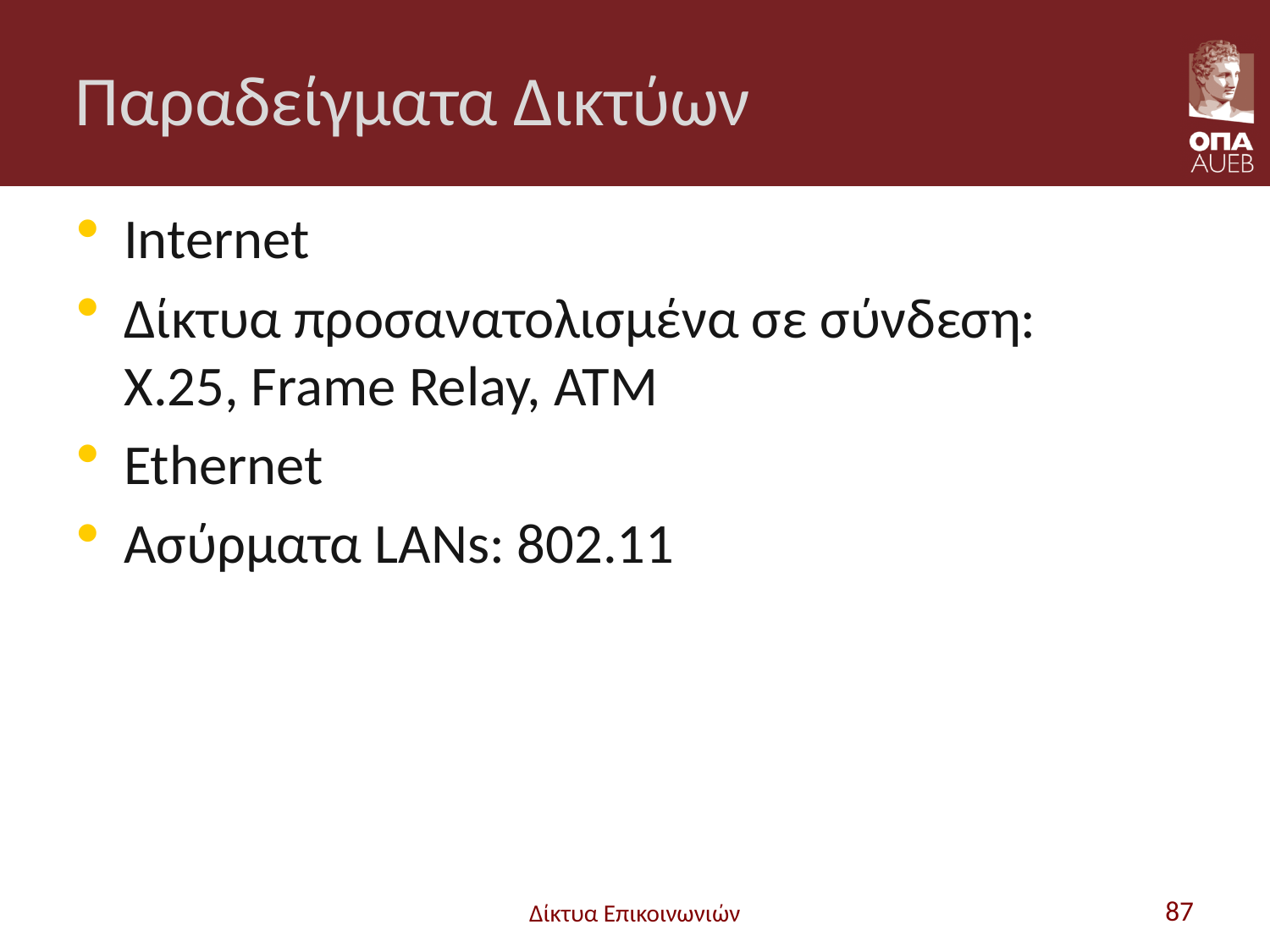

# Παραδείγματα Δικτύων
Internet
Δίκτυα προσανατολισμένα σε σύνδεση:
X.25, Frame Relay, ATM
Ethernet
Ασύρματα LANs: 802.11
Δίκτυα Επικοινωνιών
87